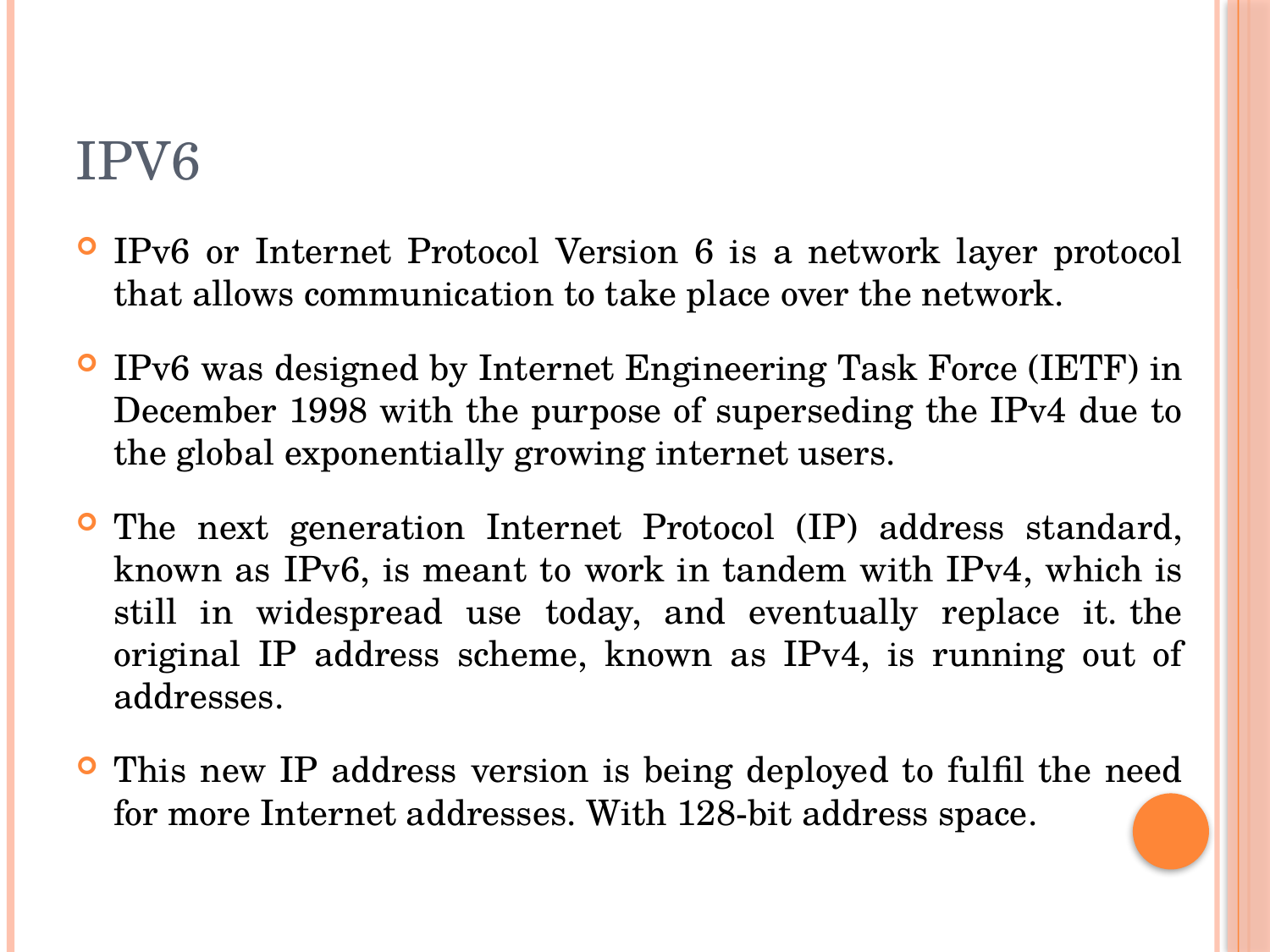

# IPv6
IPv6 or Internet Protocol Version 6 is a network layer protocol that allows communication to take place over the network.
IPv6 was designed by Internet Engineering Task Force (IETF) in December 1998 with the purpose of superseding the IPv4 due to the global exponentially growing internet users.
The next generation Internet Protocol (IP) address standard, known as IPv6, is meant to work in tandem with IPv4, which is still in widespread use today, and eventually replace it. the original IP address scheme, known as IPv4, is running out of addresses.
This new IP address version is being deployed to fulfil the need for more Internet addresses. With 128-bit address space.